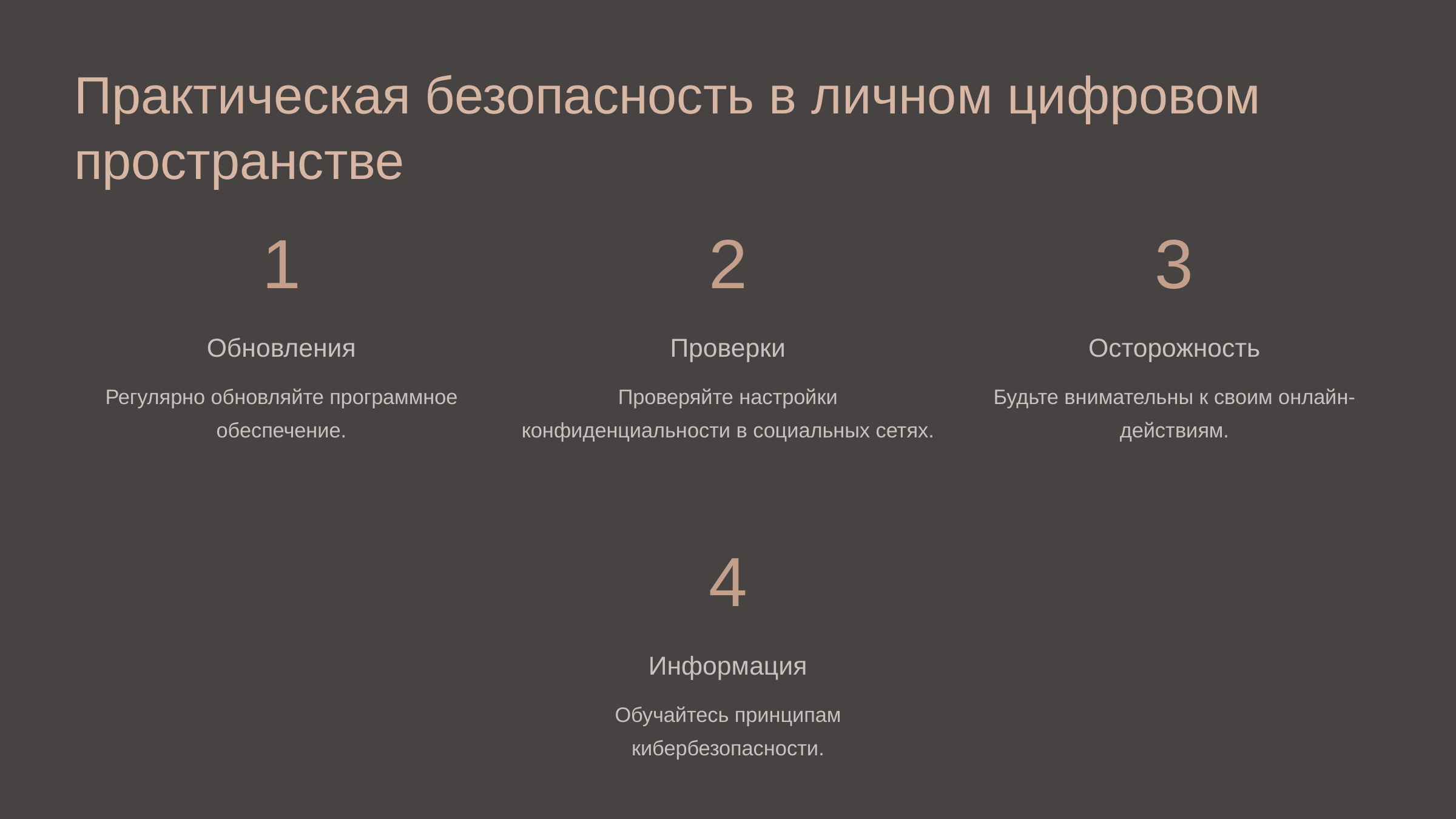

newUROKI.net
Практическая безопасность в личном цифровом пространстве
1
2
3
Обновления
Проверки
Осторожность
Регулярно обновляйте программное обеспечение.
Проверяйте настройки конфиденциальности в социальных сетях.
Будьте внимательны к своим онлайн-действиям.
4
Информация
Обучайтесь принципам кибербезопасности.